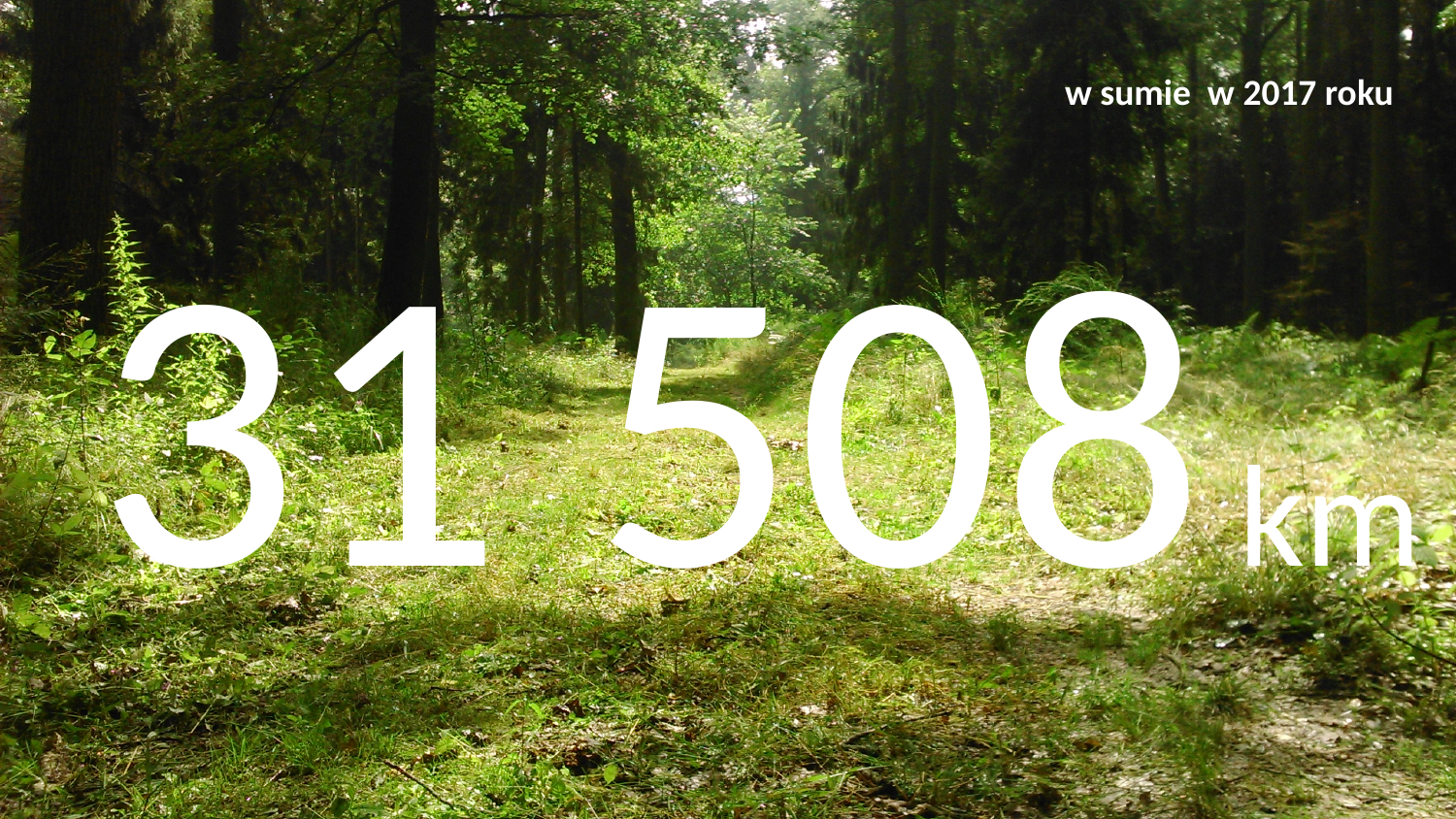

w sumie  w 2017 roku
31 508 km